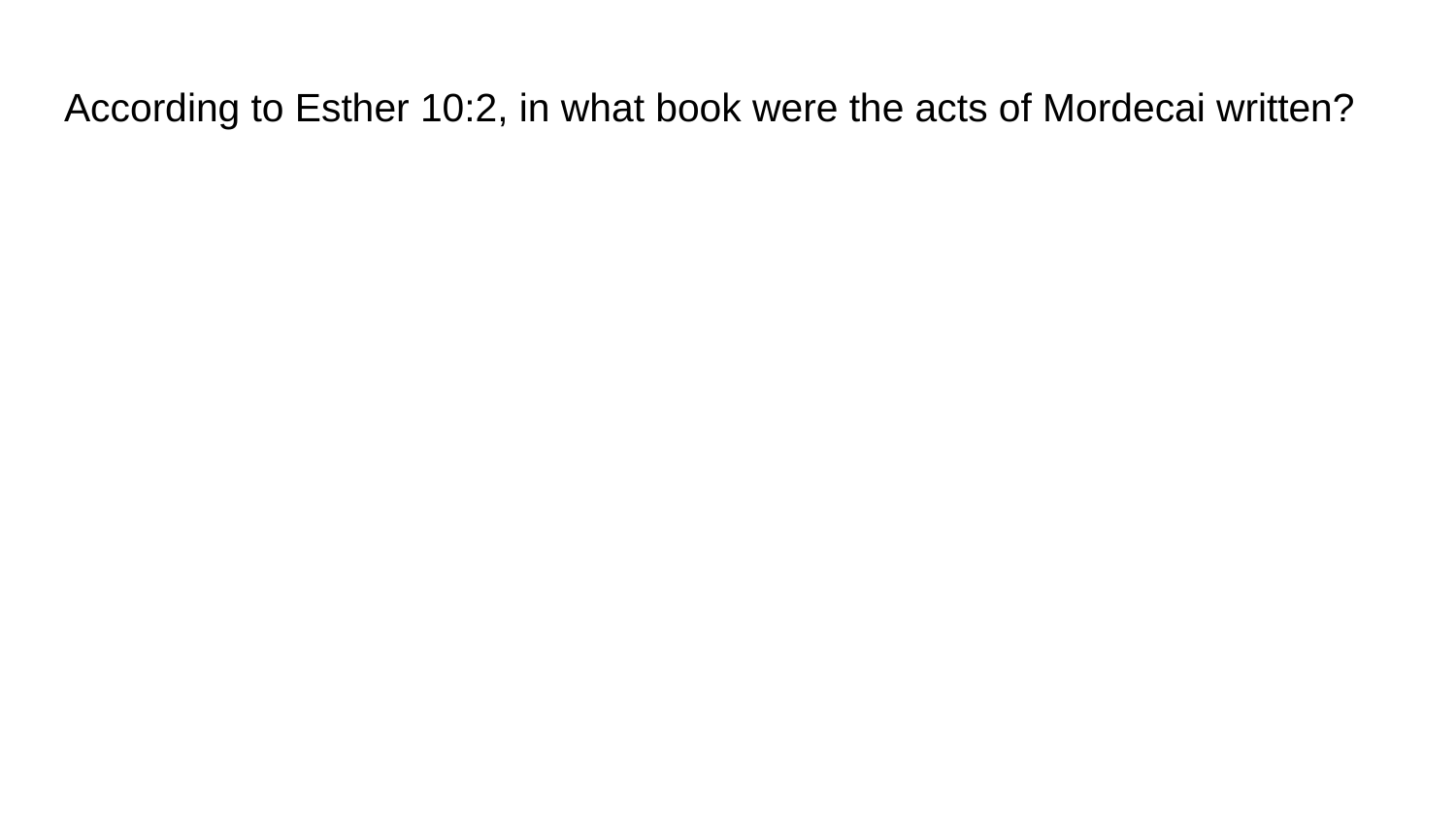

# According to Esther 10:2, in what book were the acts of Mordecai written?